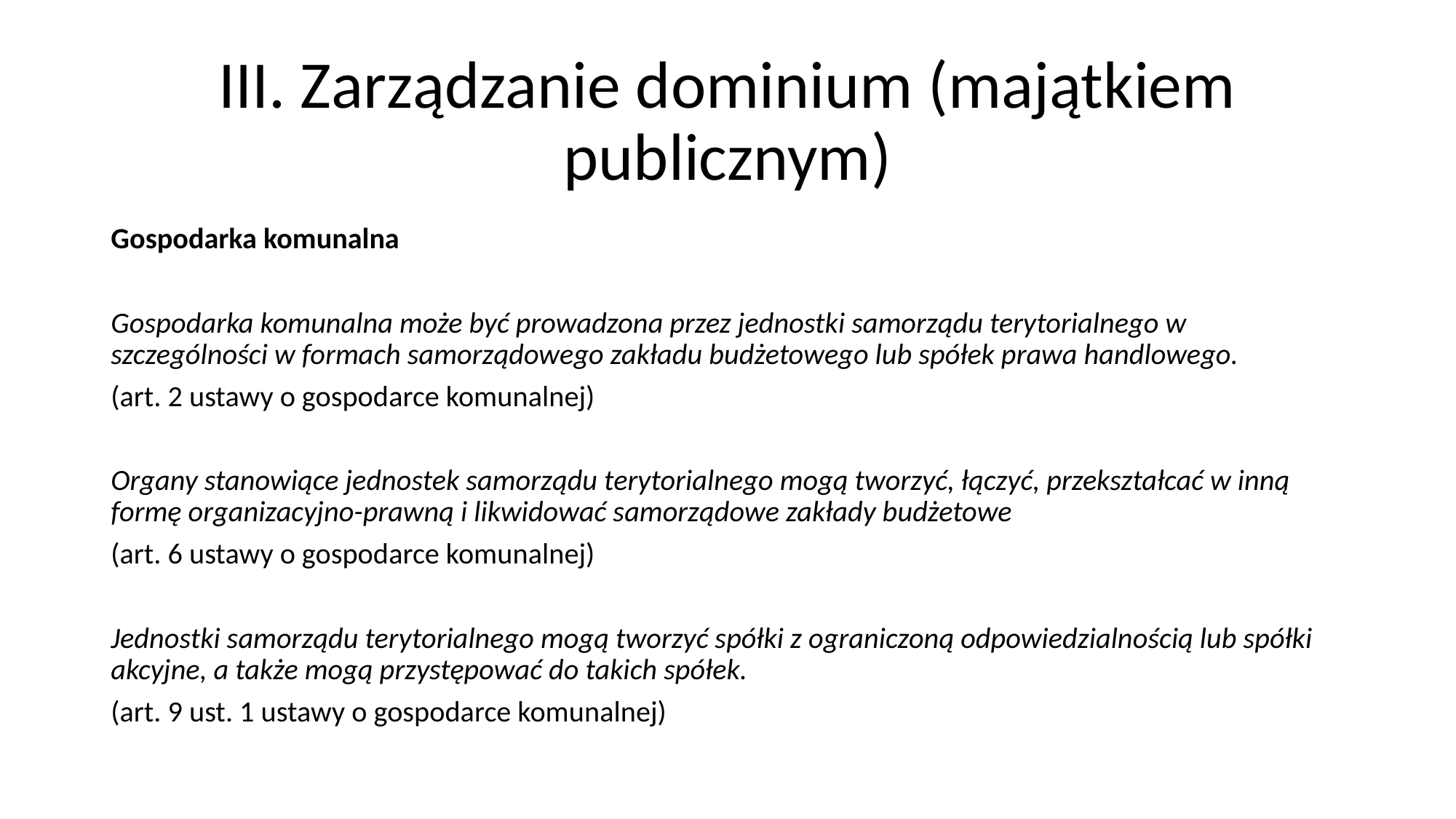

# III. Zarządzanie dominium (majątkiem publicznym)
Gospodarka komunalna

Gospodarka komunalna może być prowadzona przez jednostki samorządu terytorialnego w szczególności w formach samorządowego zakładu budżetowego lub spółek prawa handlowego.
(art. 2 ustawy o gospodarce komunalnej)

Organy stanowiące jednostek samorządu terytorialnego mogą tworzyć, łączyć, przekształcać w inną formę organizacyjno-prawną i likwidować samorządowe zakłady budżetowe
(art. 6 ustawy o gospodarce komunalnej)

Jednostki samorządu terytorialnego mogą tworzyć spółki z ograniczoną odpowiedzialnością lub spółki akcyjne, a także mogą przystępować do takich spółek.
(art. 9 ust. 1 ustawy o gospodarce komunalnej)